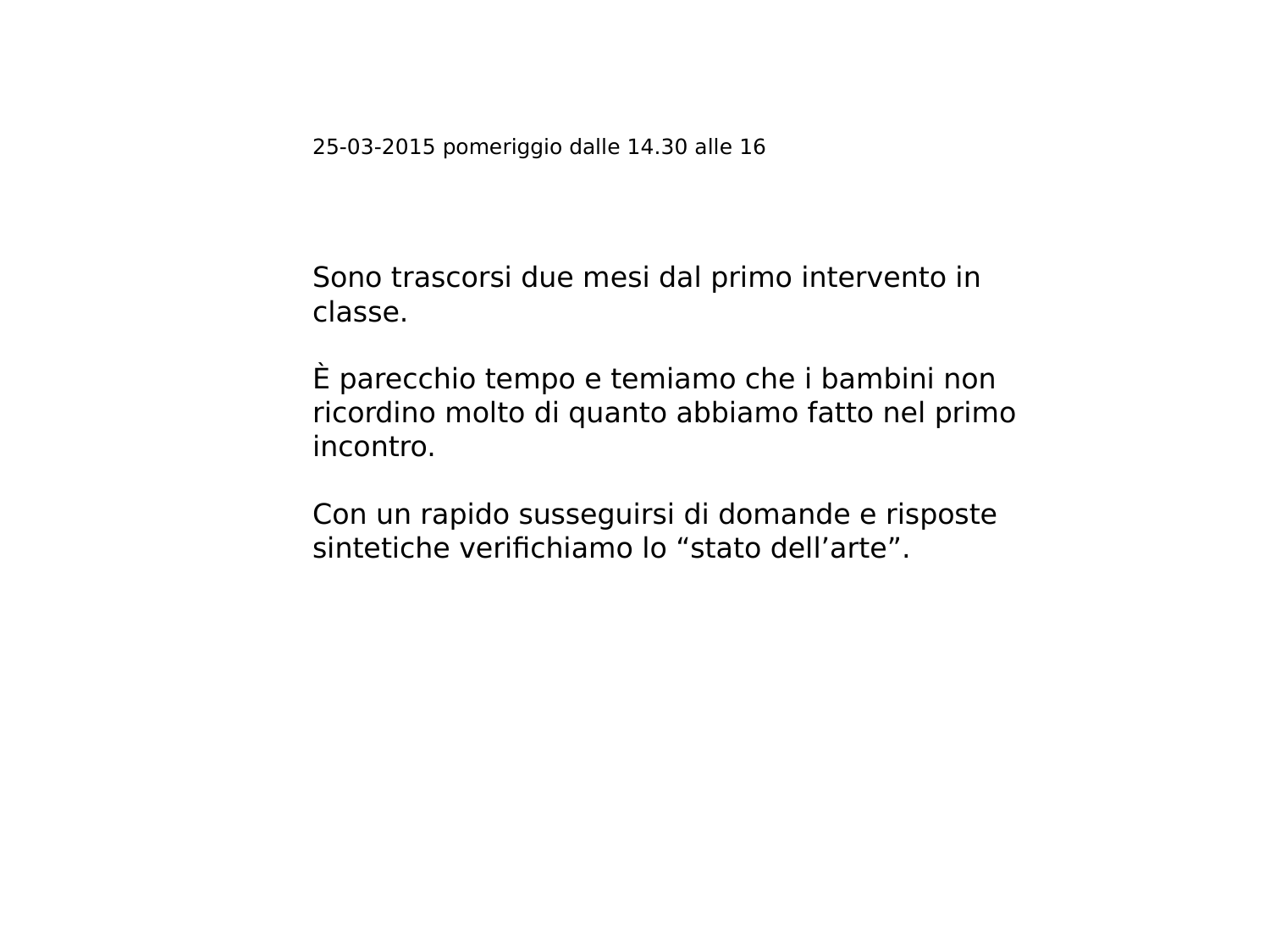

25-03-2015 pomeriggio dalle 14.30 alle 16

Sono trascorsi due mesi dal primo intervento in classe.

È parecchio tempo e temiamo che i bambini non ricordino molto di quanto abbiamo fatto nel primo incontro.

Con un rapido susseguirsi di domande e risposte sintetiche verifichiamo lo “stato dell’arte”.